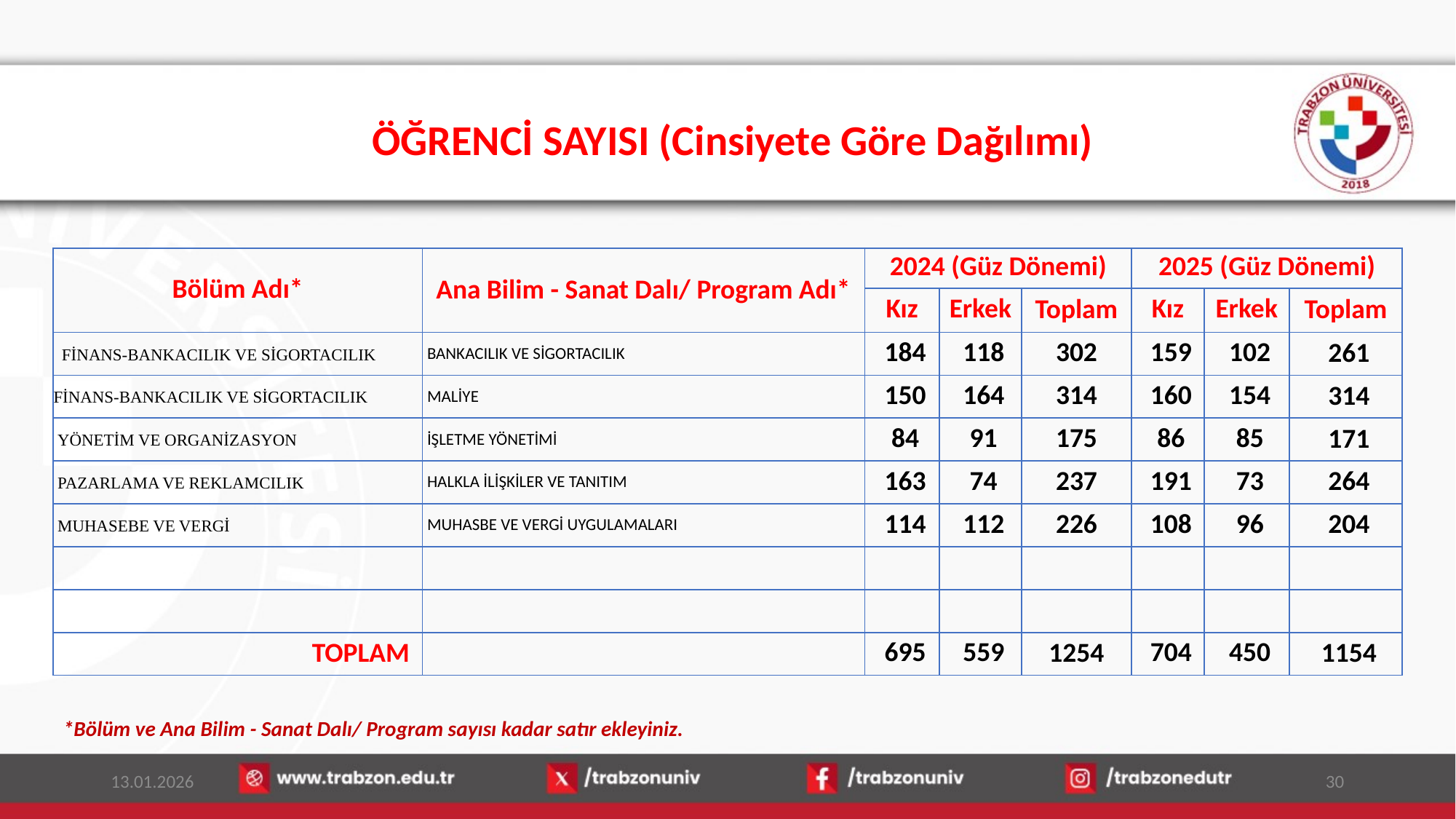

# ÖĞRENCİ SAYISI (Cinsiyete Göre Dağılımı)
| Bölüm Adı\* | Ana Bilim - Sanat Dalı/ Program Adı\* | 2024 (Güz Dönemi) |  |  | 2025 (Güz Dönemi) |  |  |
| --- | --- | --- | --- | --- | --- | --- | --- |
|  |  | Kız | Erkek | Toplam | Kız | Erkek | Toplam |
| FİNANS-BANKACILIK VE SİGORTACILIK | BANKACILIK VE SİGORTACILIK | 184 | 118 | 302 | 159 | 102 | 261 |
| FİNANS-BANKACILIK VE SİGORTACILIK | MALİYE | 150 | 164 | 314 | 160 | 154 | 314 |
| YÖNETİM VE ORGANİZASYON | İŞLETME YÖNETİMİ | 84 | 91 | 175 | 86 | 85 | 171 |
| PAZARLAMA VE REKLAMCILIK | HALKLA İLİŞKİLER VE TANITIM | 163 | 74 | 237 | 191 | 73 | 264 |
| MUHASEBE VE VERGİ | MUHASBE VE VERGİ UYGULAMALARI | 114 | 112 | 226 | 108 | 96 | 204 |
|  |  |  |  |  |  |  |  |
|  |  |  |  |  |  |  |  |
| TOPLAM |  | 695 | 559 | 1254 | 704 | 450 | 1154 |
*Bölüm ve Ana Bilim - Sanat Dalı/ Program sayısı kadar satır ekleyiniz.
13.01.2026
30